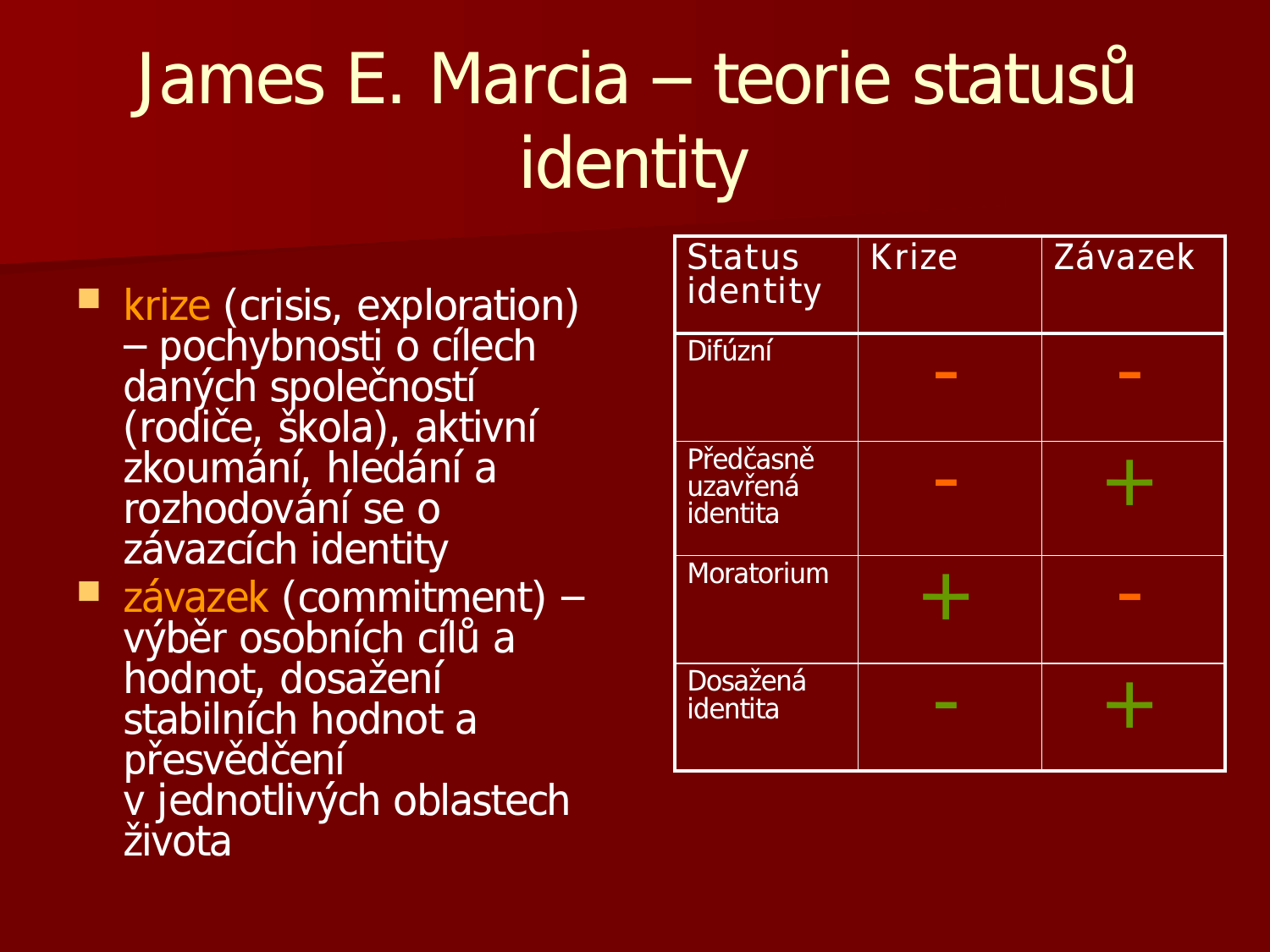

# James E. Marcia – teorie statusů identity

krize (crisis, exploration) – pochybnosti o cílech daných společností (rodiče, škola), aktivní zkoumání, hledání a rozhodování se o závazcích identity
závazek (commitment) – výběr osobních cílů a hodnot, dosažení stabilních hodnot a přesvědčení v jednotlivých oblastech života
| Status identity | Krize | Závazek |
| --- | --- | --- |
| Difúzní | - | - |
| Předčasně uzavřená identita | - | + |
| Moratorium | + | - |
| Dosažená identita | - | + |